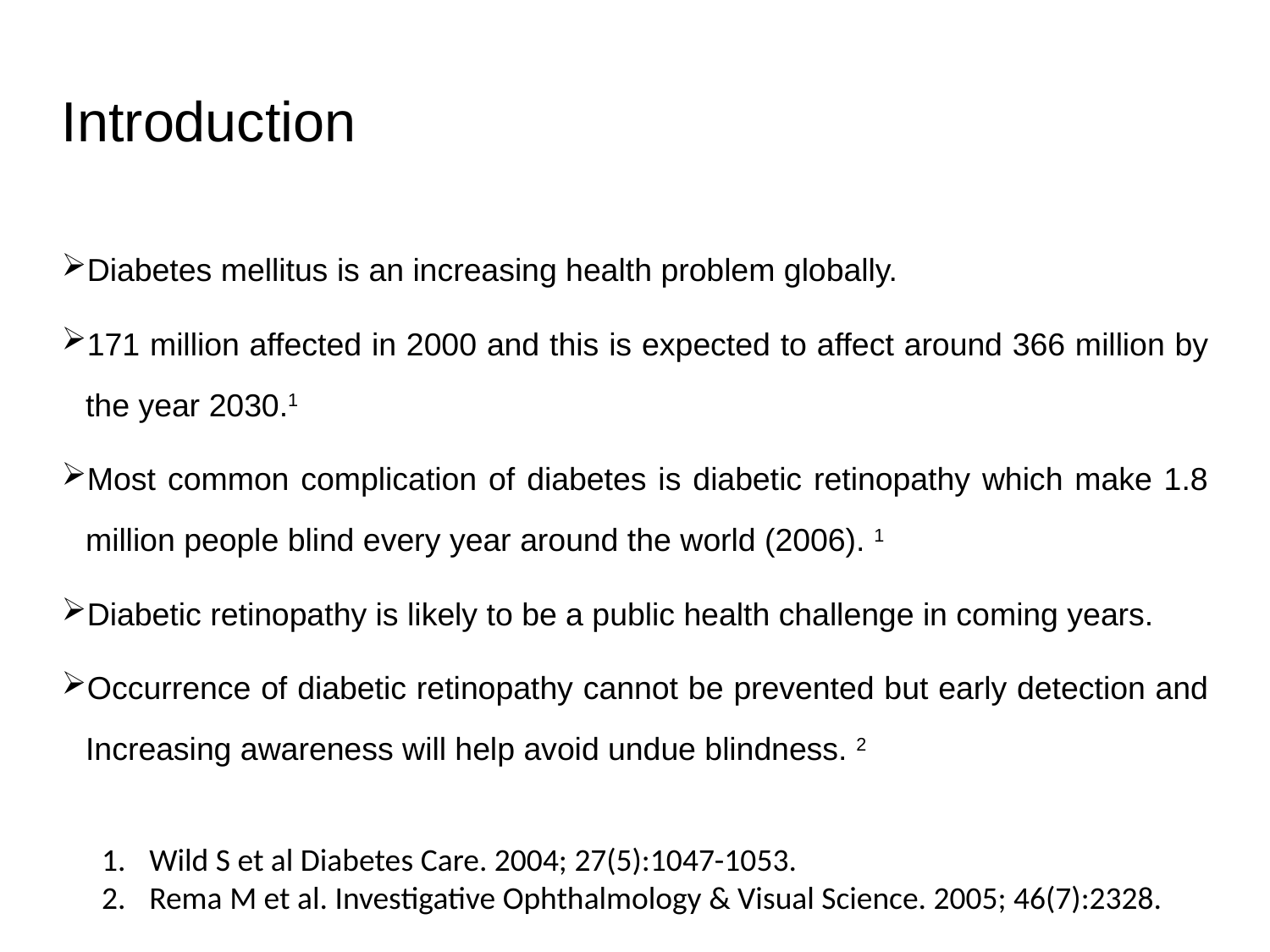

# Introduction
Diabetes mellitus is an increasing health problem globally.
171 million affected in 2000 and this is expected to affect around 366 million by the year 2030.1
Most common complication of diabetes is diabetic retinopathy which make 1.8 million people blind every year around the world (2006). 1
Diabetic retinopathy is likely to be a public health challenge in coming years.
Occurrence of diabetic retinopathy cannot be prevented but early detection and Increasing awareness will help avoid undue blindness. 2
Wild S et al Diabetes Care. 2004; 27(5):1047-1053.
Rema M et al. Investigative Ophthalmology & Visual Science. 2005; 46(7):2328.